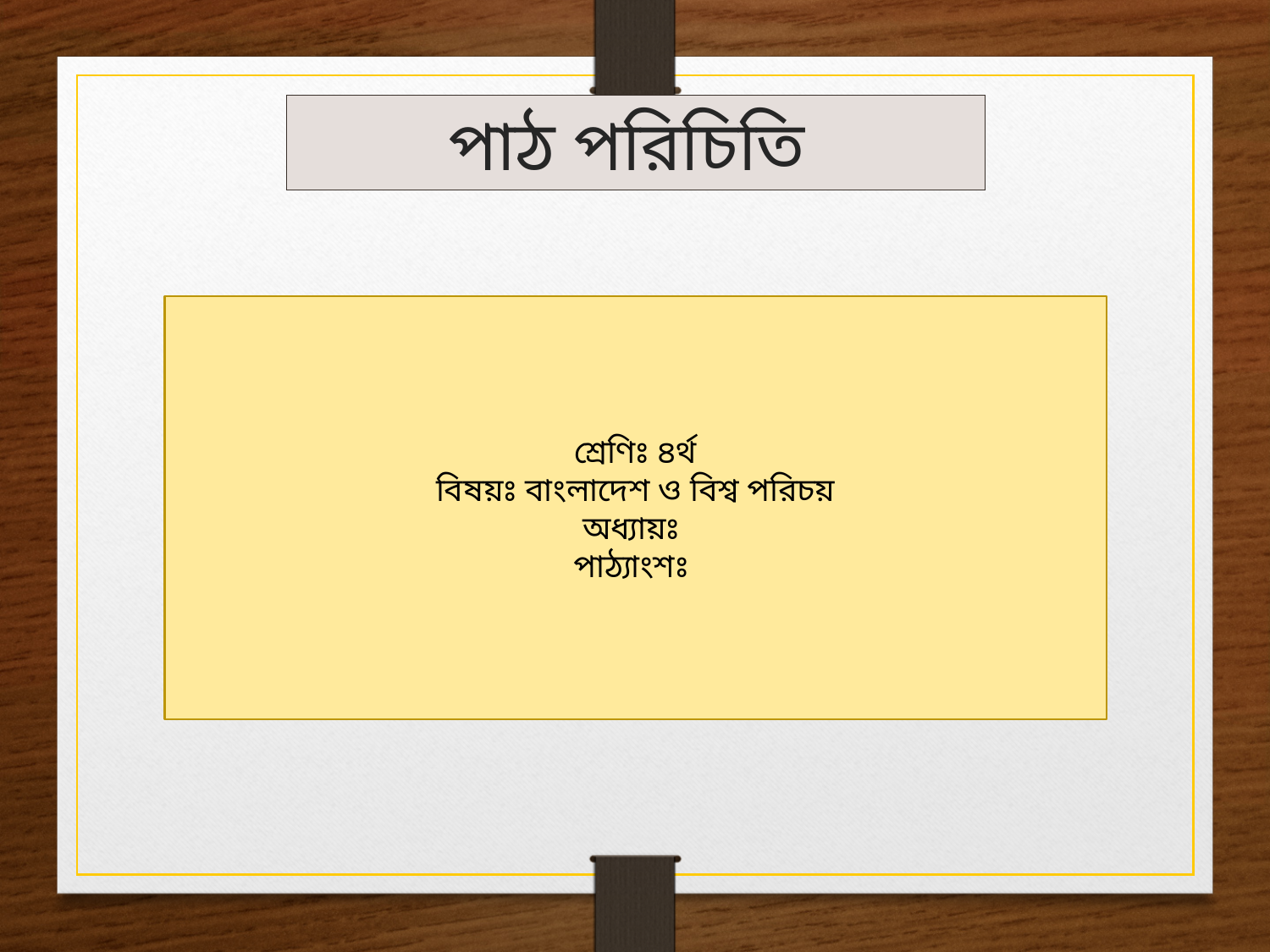

# পাঠ পরিচিতি
শ্রেণিঃ ৪র্থ
বিষয়ঃ বাংলাদেশ ও বিশ্ব পরিচয়
অধ্যায়ঃ
পাঠ্যাংশঃ